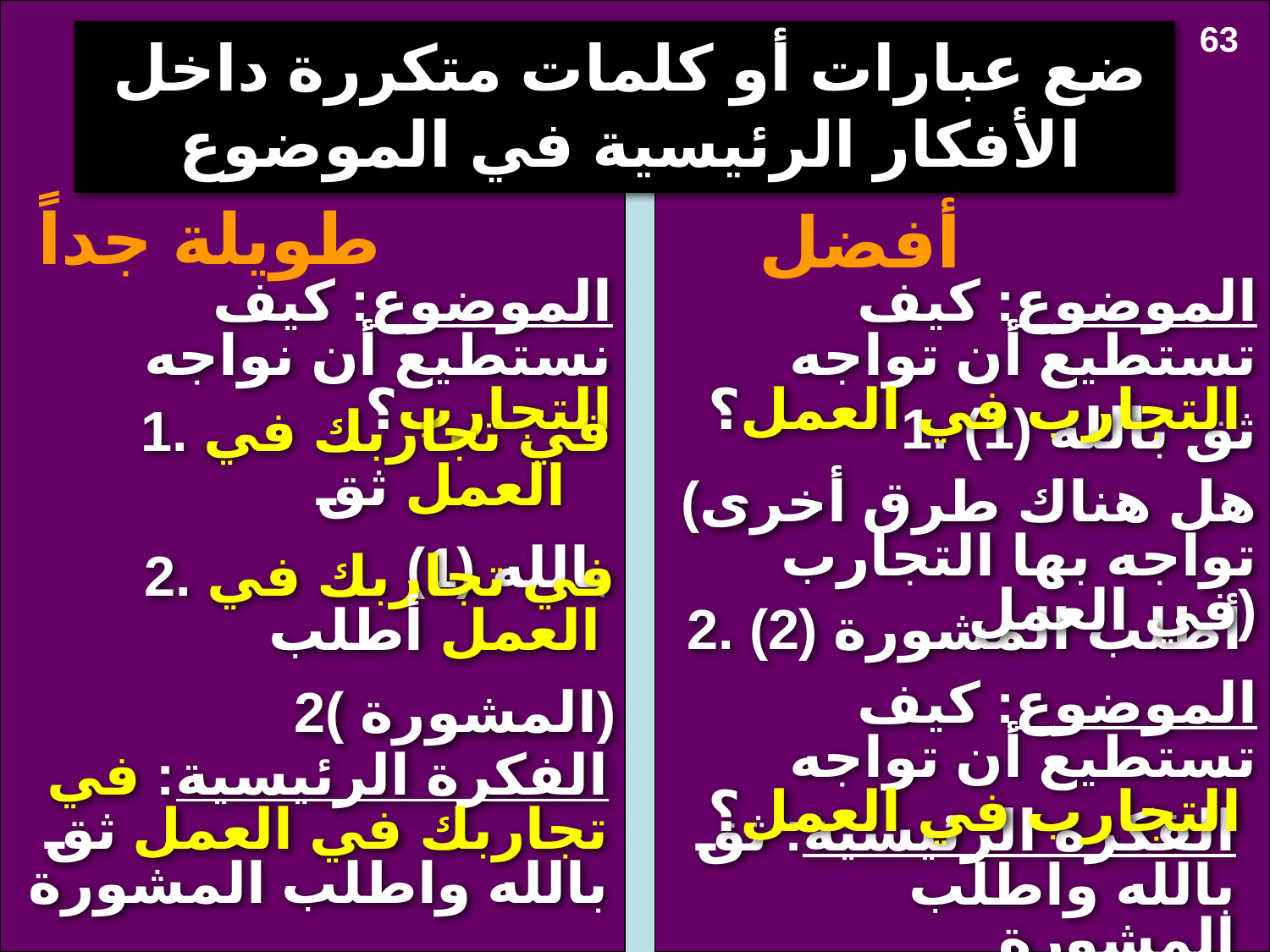

63
ضع عبارات أو كلمات متكررة داخل الأفكار الرئيسية في الموضوع

طويلة جداً
أفضل
الموضوع: كيف نستطيع أن نواجه التجارب؟
الموضوع: كيف تستطيع أن تواجه التجارب في العمل؟
1. ثق بالله (1)
1. في تجاربك في العمل ثق
    بالله (1)
(هل هناك طرق أخرى تواجه بها التجارب في العمل)
2. في تجاربك في العمل أطلب
    المشورة )2)
2. أطلب المشورة (2)
الموضوع: كيف تستطيع أن تواجه التجارب في العمل؟
الفكرة الرئيسية: في تجاربك في العمل ثق بالله واطلب المشورة
الفكرة الرئيسية: ثق بالله واطلب المشورة